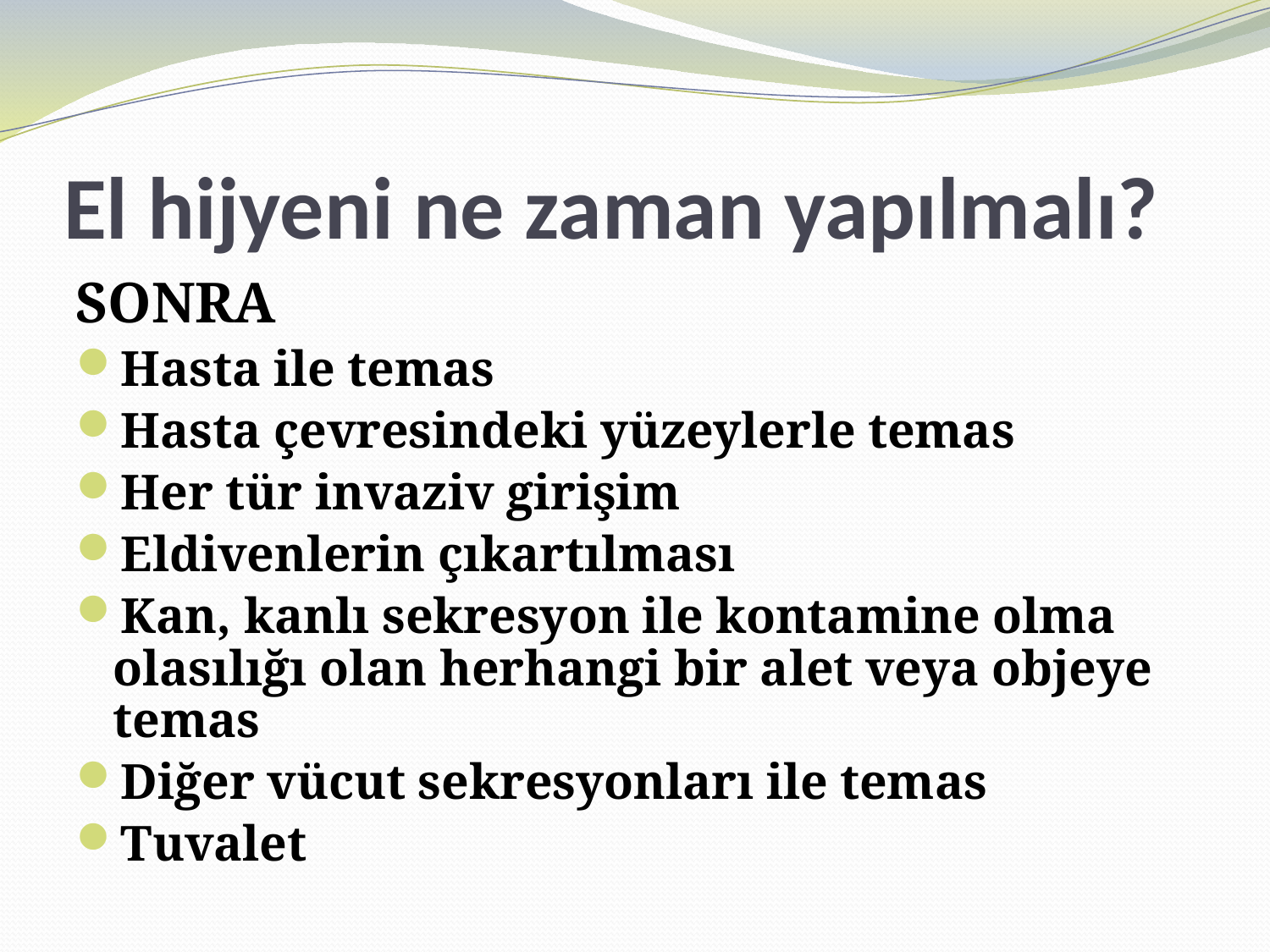

# El hijyeni ne zaman yapılmalı?
SONRA
Hasta ile temas
Hasta çevresindeki yüzeylerle temas
Her tür invaziv girişim
Eldivenlerin çıkartılması
Kan, kanlı sekresyon ile kontamine olma olasılığı olan herhangi bir alet veya objeye temas
Diğer vücut sekresyonları ile temas
Tuvalet